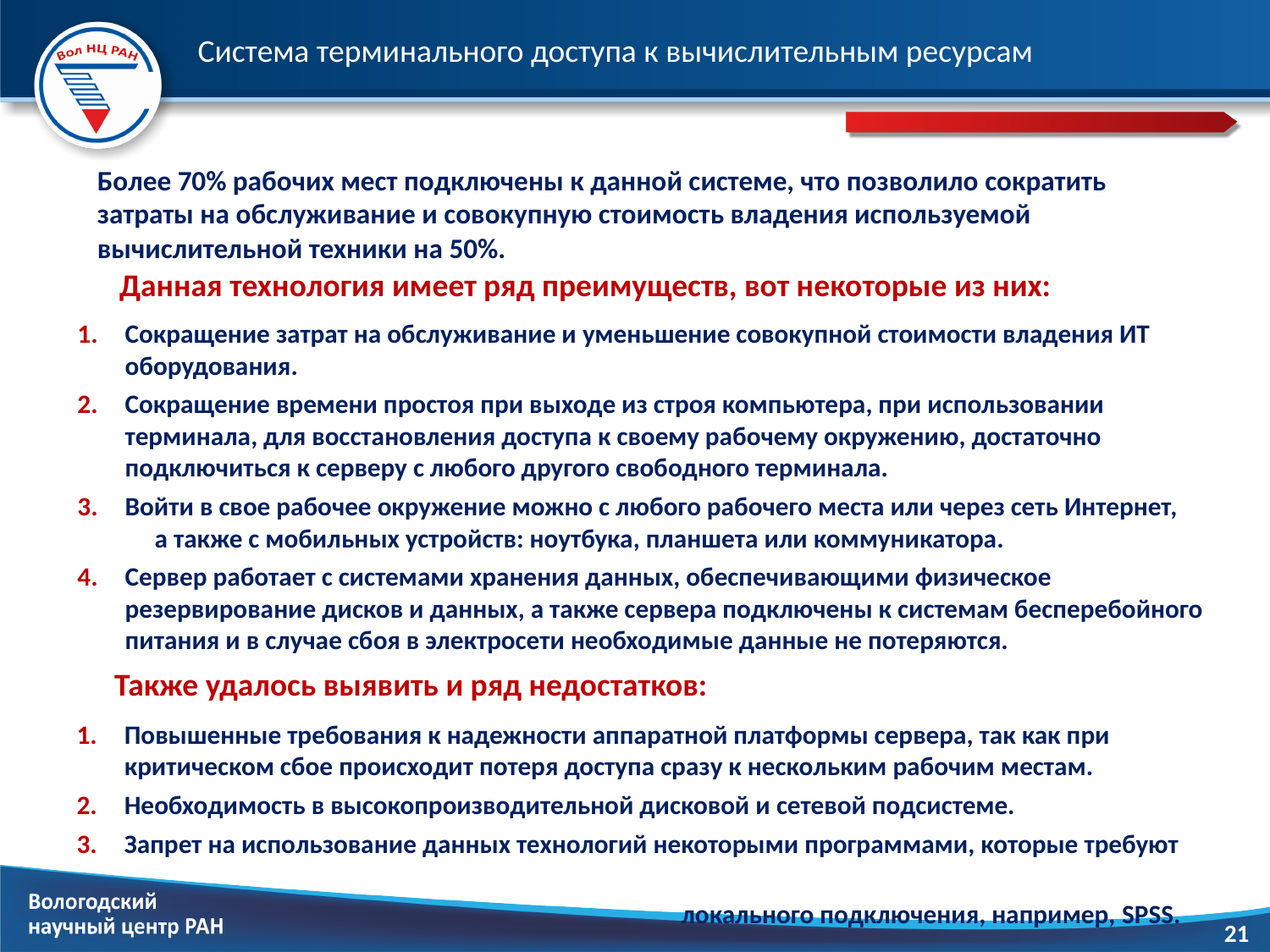

# Система терминального доступа к вычислительным ресурсам
Более 70% рабочих мест подключены к данной системе, что позволило сократить затраты на обслуживание и совокупную стоимость владения используемой вычислительной техники на 50%.
Данная технология имеет ряд преимуществ, вот некоторые из них:
Сокращение затрат на обслуживание и уменьшение совокупной стоимости владения ИТ оборудования.
Сокращение времени простоя при выходе из строя компьютера, при использовании терминала, для восстановления доступа к своему рабочему окружению, достаточно подключиться к серверу с любого другого свободного терминала.
Войти в свое рабочее окружение можно с любого рабочего места или через сеть Интернет,            а также c мобильных устройств: ноутбука, планшета или коммуникатора.
Сервер работает с системами хранения данных, обеспечивающими физическое резервирование дисков и данных, а также сервера подключены к системам бесперебойного питания и в случае сбоя в электросети необходимые данные не потеряются.
Также удалось выявить и ряд недостатков:
Повышенные требования к надежности аппаратной платформы сервера, так как при критическом сбое происходит потеря доступа сразу к нескольким рабочим местам.
Необходимость в высокопроизводительной дисковой и сетевой подсистеме.
Запрет на использование данных технологий некоторыми программами, которые требуют
                                                                                                      локального подключения, например, SPSS.
21